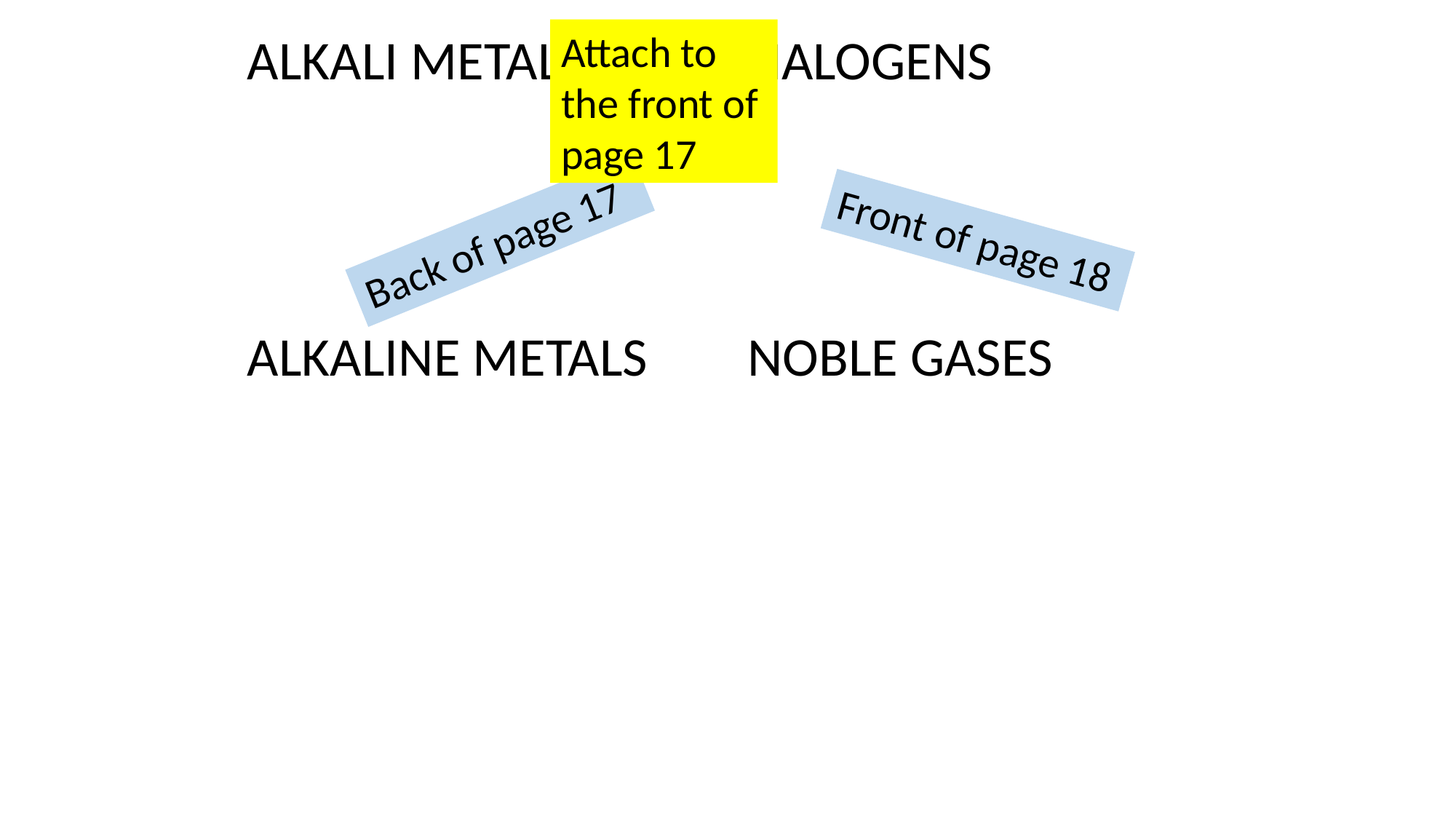

Attach to the front of page 17
ALKALI METALS

ALKALINE METALS
HALOGENS

NOBLE GASES
Front of page 18
Back of page 17